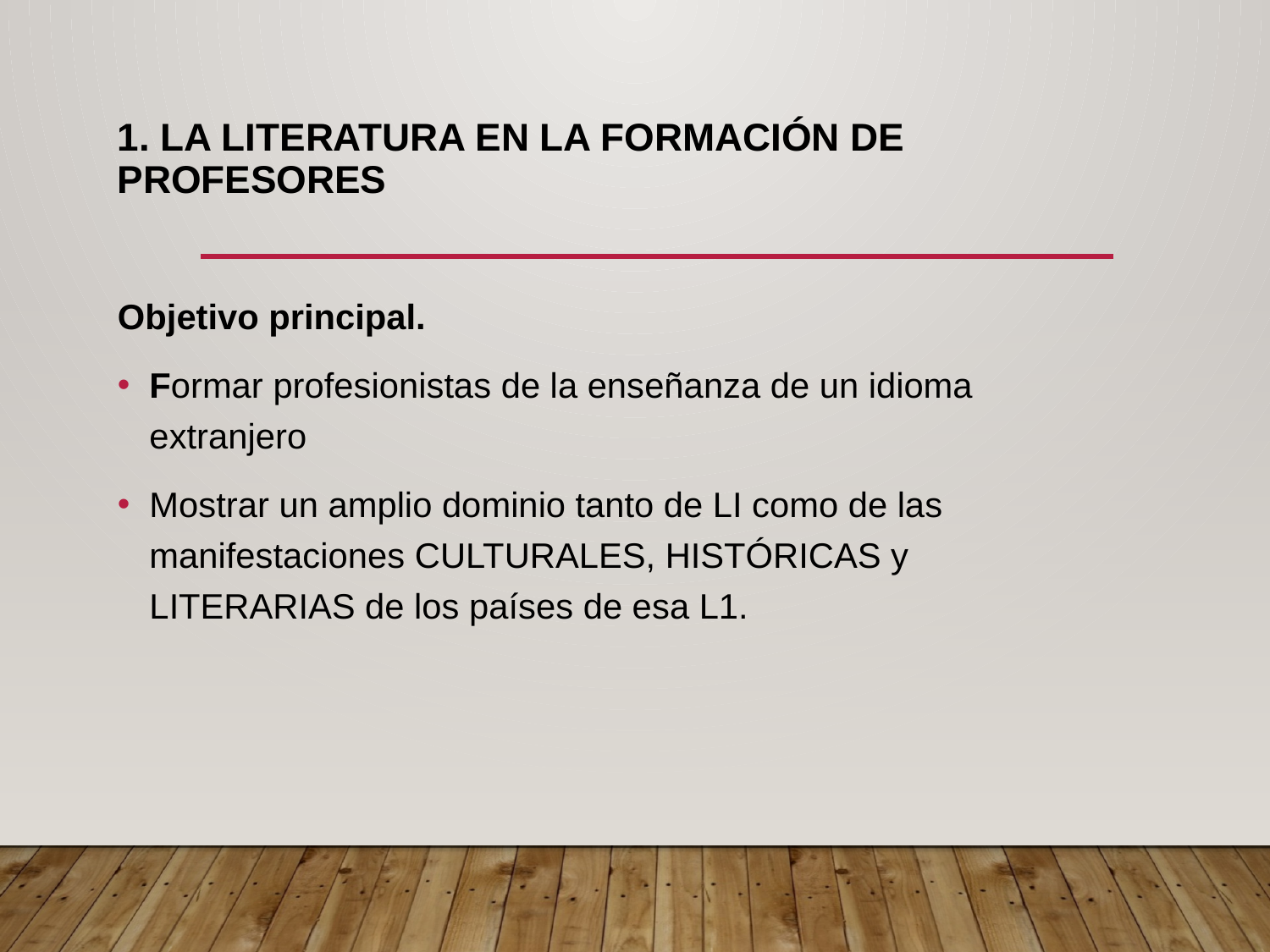

# 1. La literatura en la formación de profesores
Objetivo principal.
Formar profesionistas de la enseñanza de un idioma extranjero
Mostrar un amplio dominio tanto de LI como de las manifestaciones CULTURALES, HISTÓRICAS y LITERARIAS de los países de esa L1.